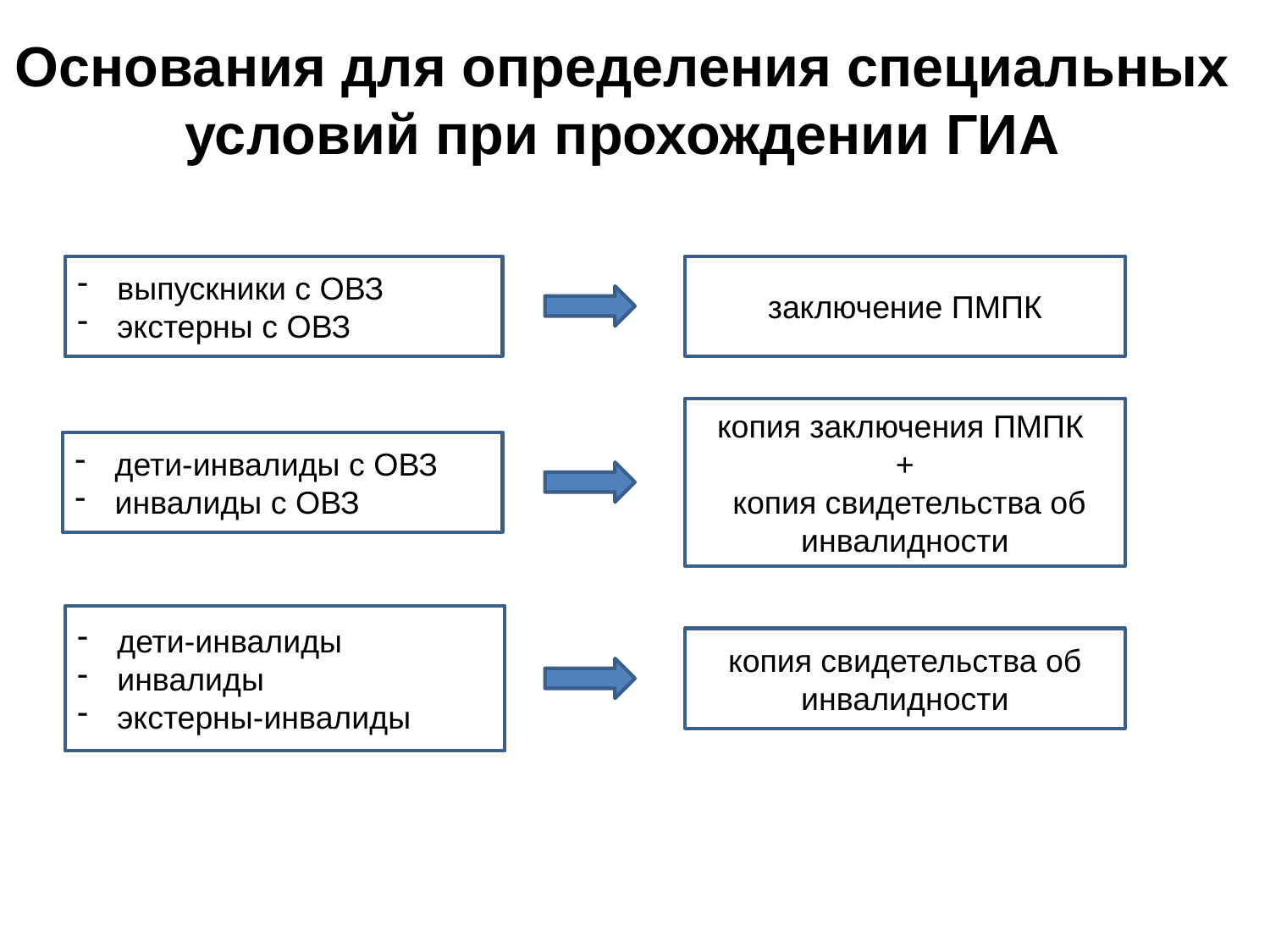

# Основания для определения специальных условий при прохождении ГИА
выпускники с ОВЗ
экстерны с ОВЗ
заключение ПМПК

копия заключения ПМПК
+
 копия свидетельства об инвалидности
дети-инвалиды с ОВЗ
инвалиды с ОВЗ

дети-инвалиды
инвалиды
экстерны-инвалиды
копия свидетельства об инвалидности